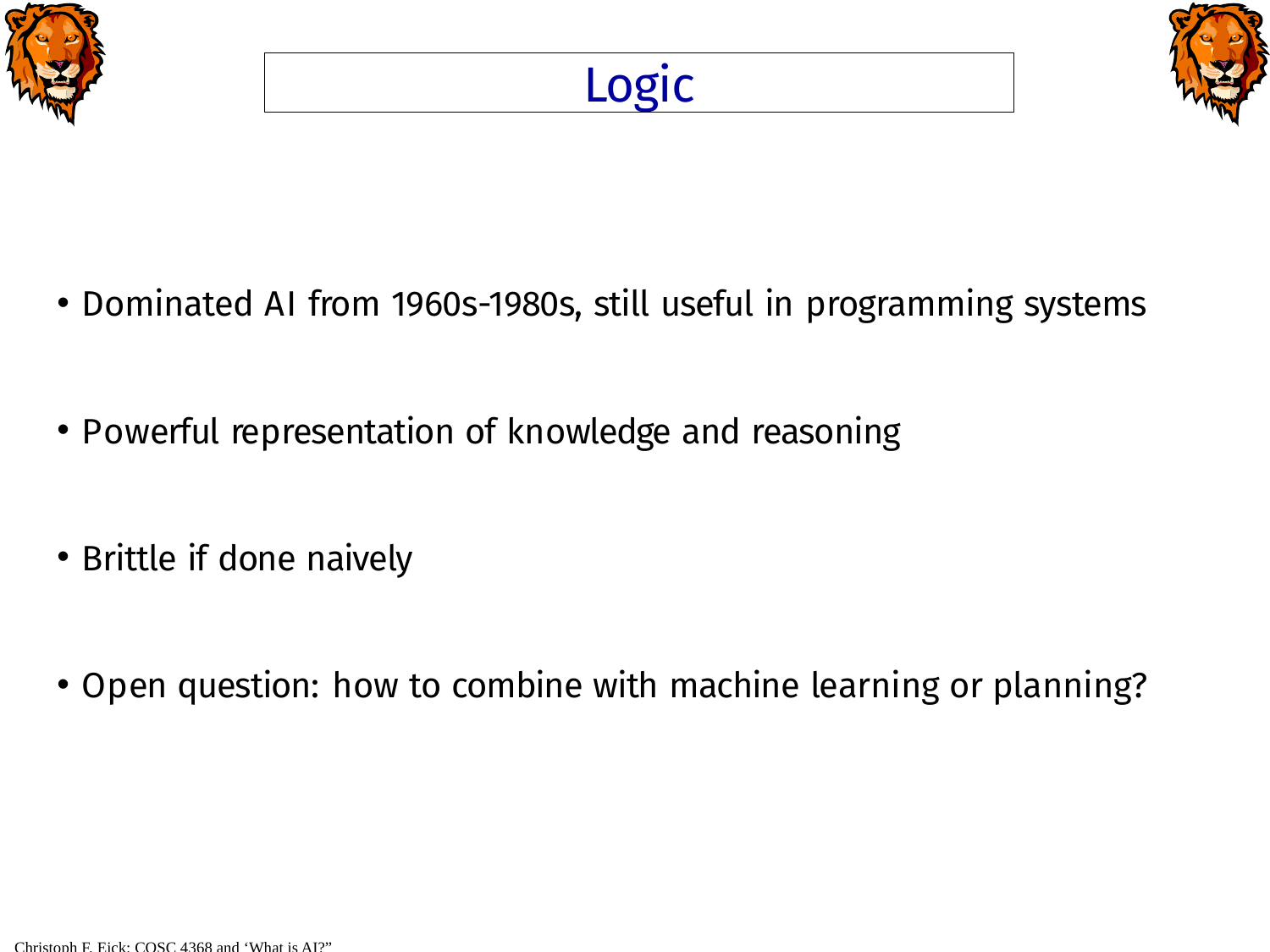

Logic
Dominated AI from 1960s-1980s, still useful in programming systems

Powerful representation of knowledge and reasoning

Brittle if done naively

Open question: how to combine with machine learning or planning?